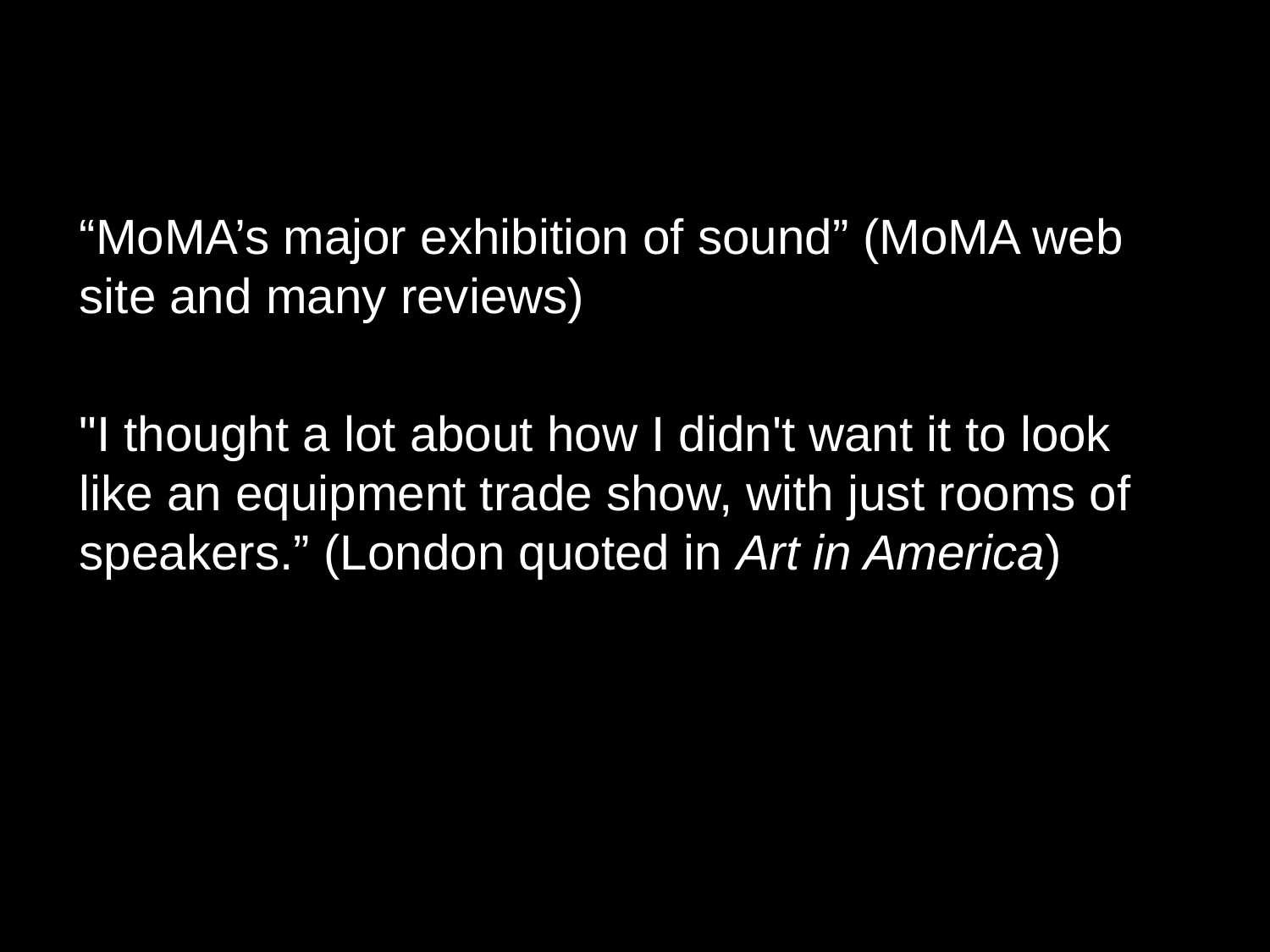

“MoMA’s major exhibition of sound” (MoMA web site and many reviews)

"I thought a lot about how I didn't want it to look like an equipment trade show, with just rooms of speakers.” (London quoted in Art in America)